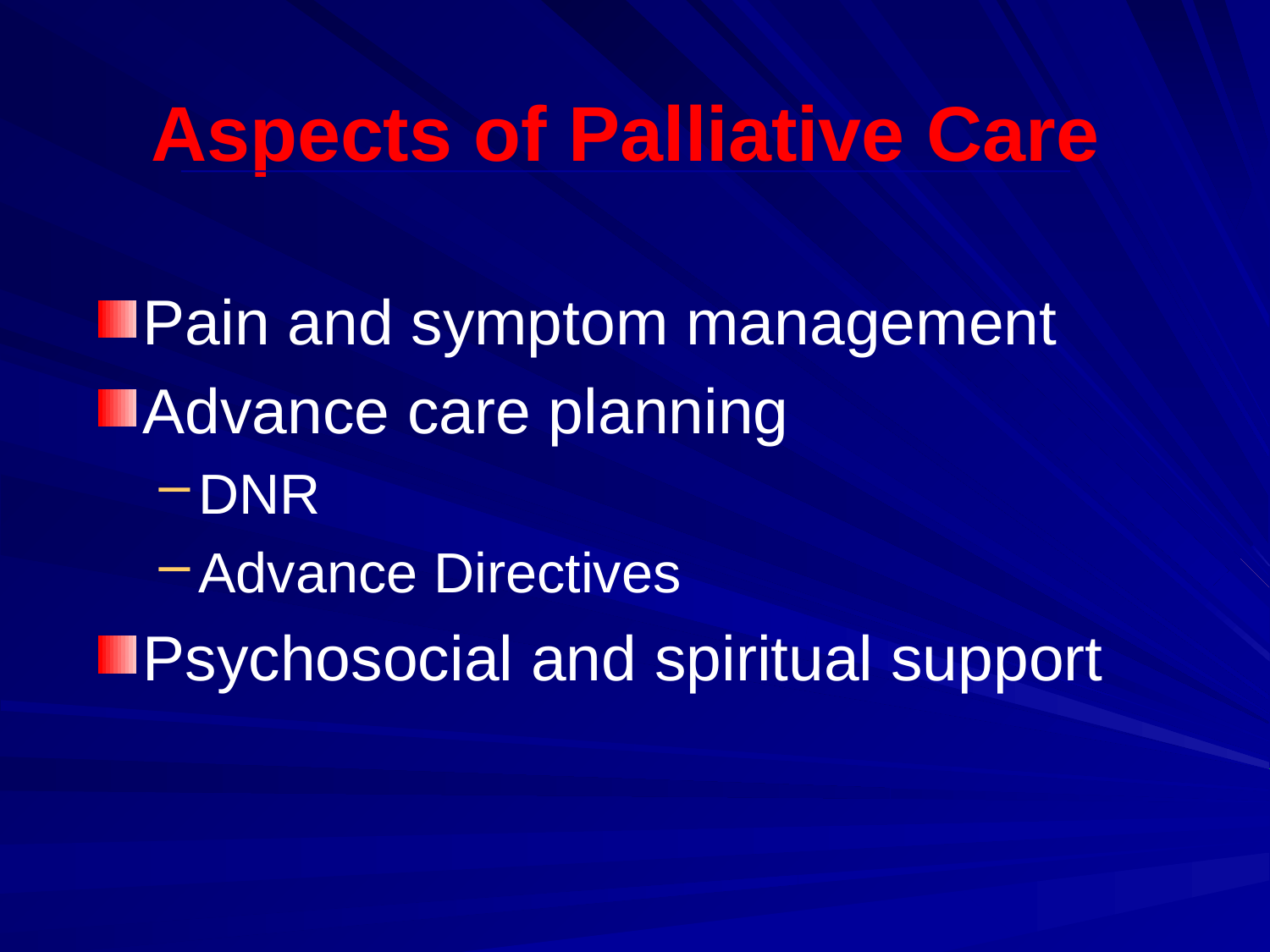

Aspects of Palliative Care

Pain and symptom management
Advance care planning
DNR
Advance Directives
Psychosocial and spiritual support